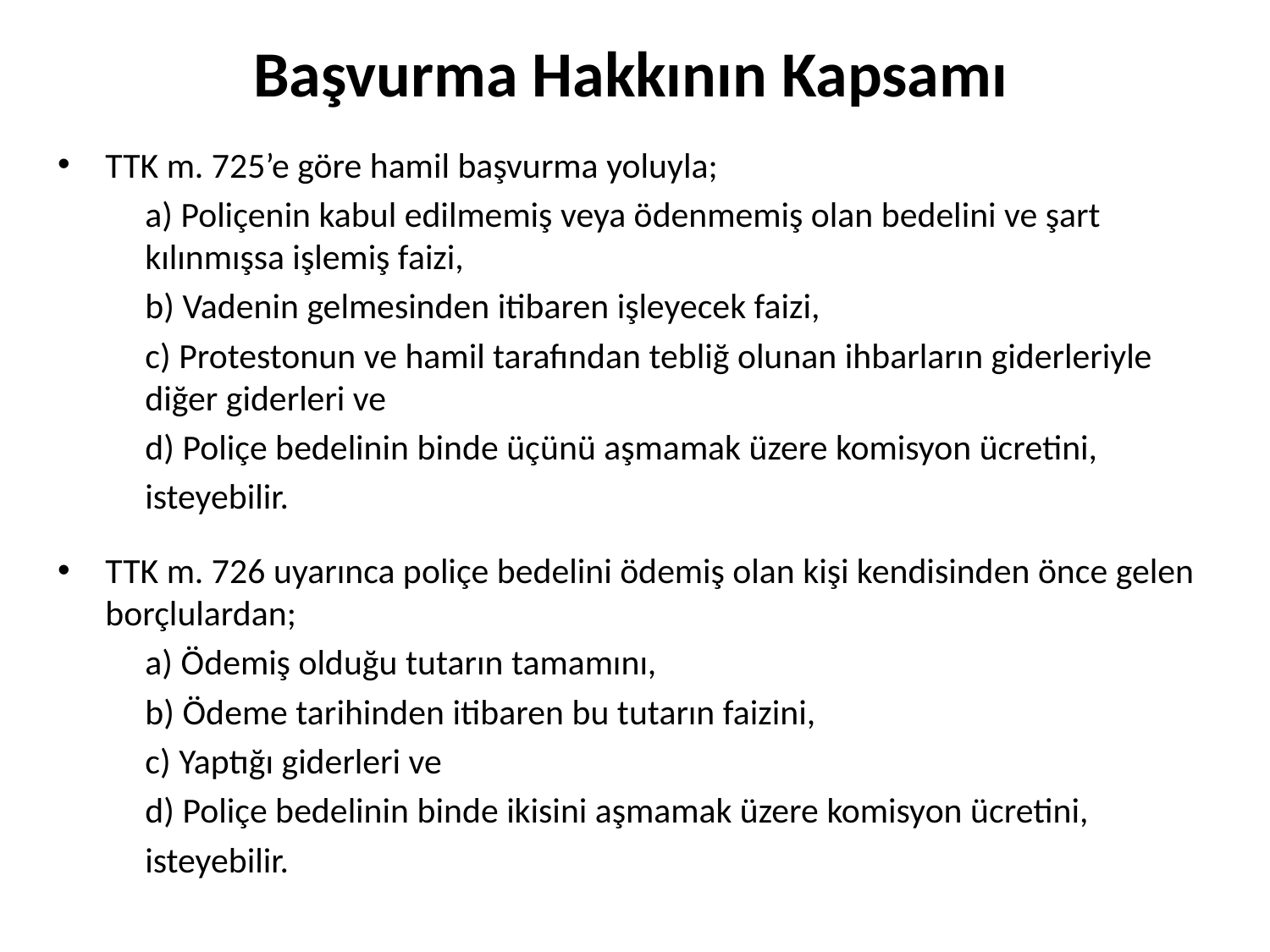

# Başvurma Hakkının Kapsamı
TTK m. 725’e göre hamil başvurma yoluyla;
a) Poliçenin kabul edilmemiş veya ödenmemiş olan bedelini ve şart kılınmışsa işlemiş faizi,
b) Vadenin gelmesinden itibaren işleyecek faizi,
c) Protestonun ve hamil tarafından tebliğ olunan ihbarların giderleriyle diğer giderleri ve
d) Poliçe bedelinin binde üçünü aşmamak üzere komisyon ücretini,
isteyebilir.

TTK m. 726 uyarınca poliçe bedelini ödemiş olan kişi kendisinden önce gelen borçlulardan;
a) Ödemiş olduğu tutarın tamamını,
b) Ödeme tarihinden itibaren bu tutarın faizini,
c) Yaptığı giderleri ve
d) Poliçe bedelinin binde ikisini aşmamak üzere komisyon ücretini,
isteyebilir.